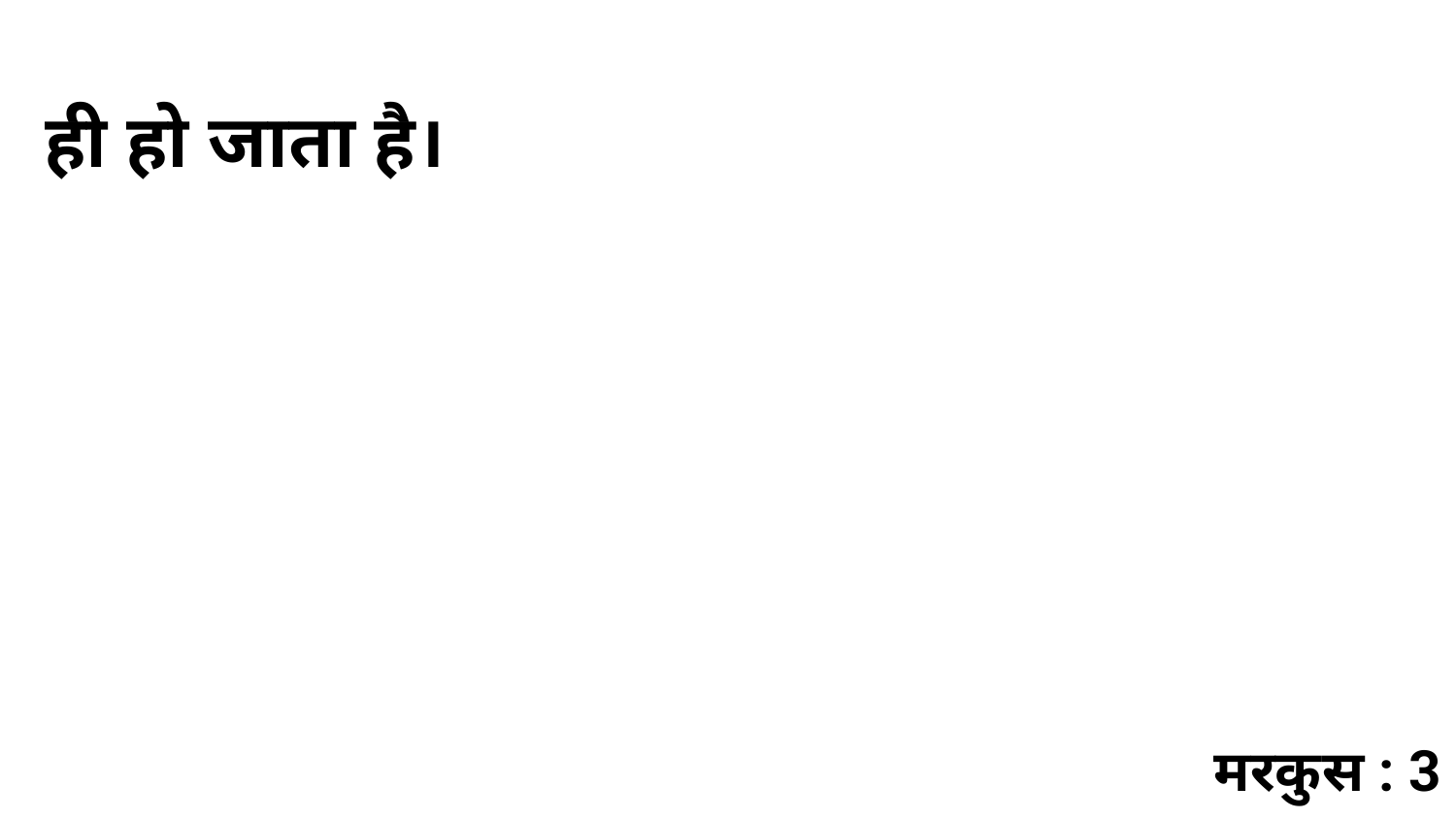

ही हो जाता है।
मरकुस : 3